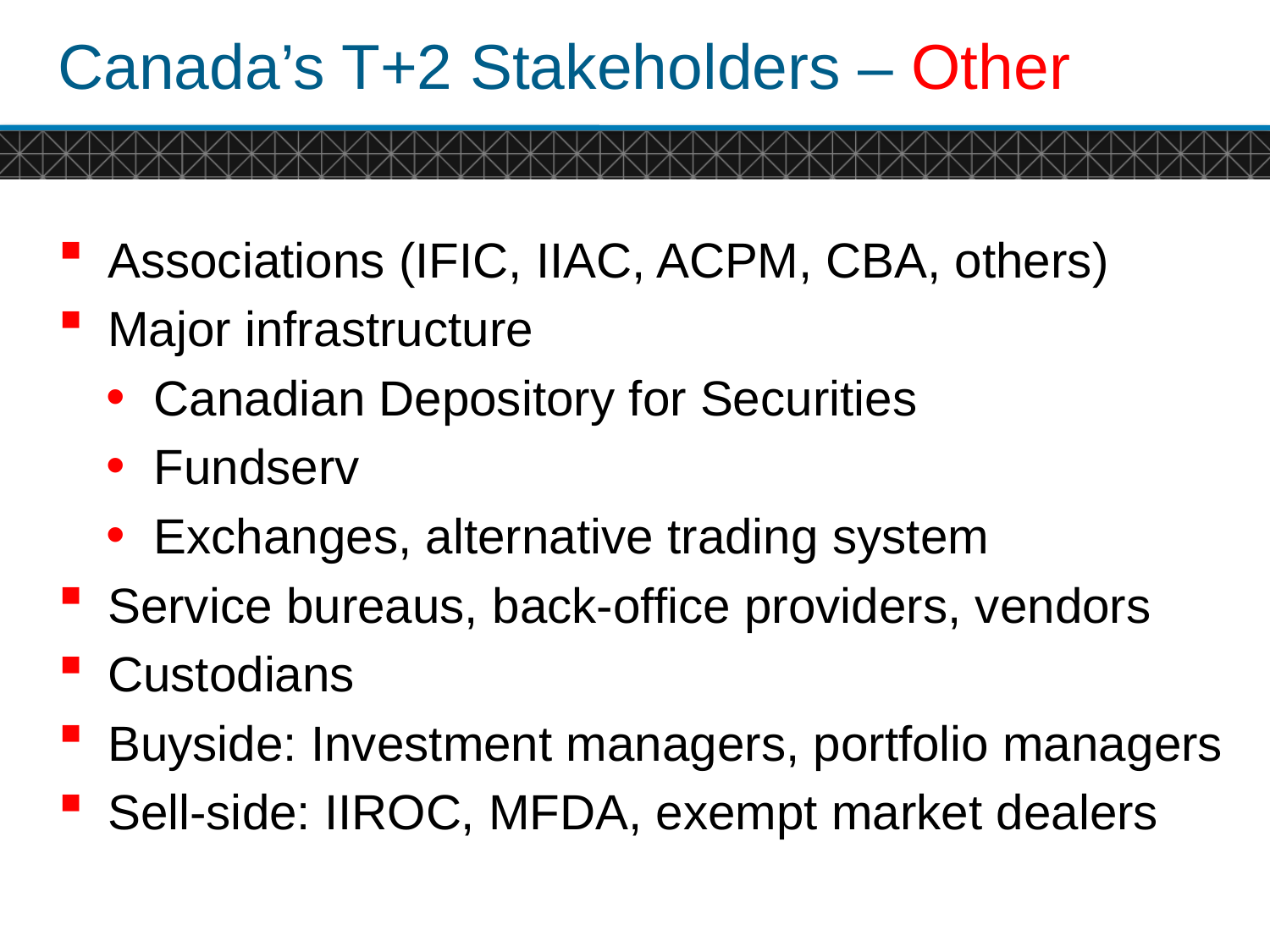

# Canada’s T+2 Stakeholders – Other
Associations (IFIC, IIAC, ACPM, CBA, others)
Major infrastructure
Canadian Depository for Securities
Fundserv
Exchanges, alternative trading system
Service bureaus, back-office providers, vendors
Custodians
Buyside: Investment managers, portfolio managers
Sell-side: IIROC, MFDA, exempt market dealers